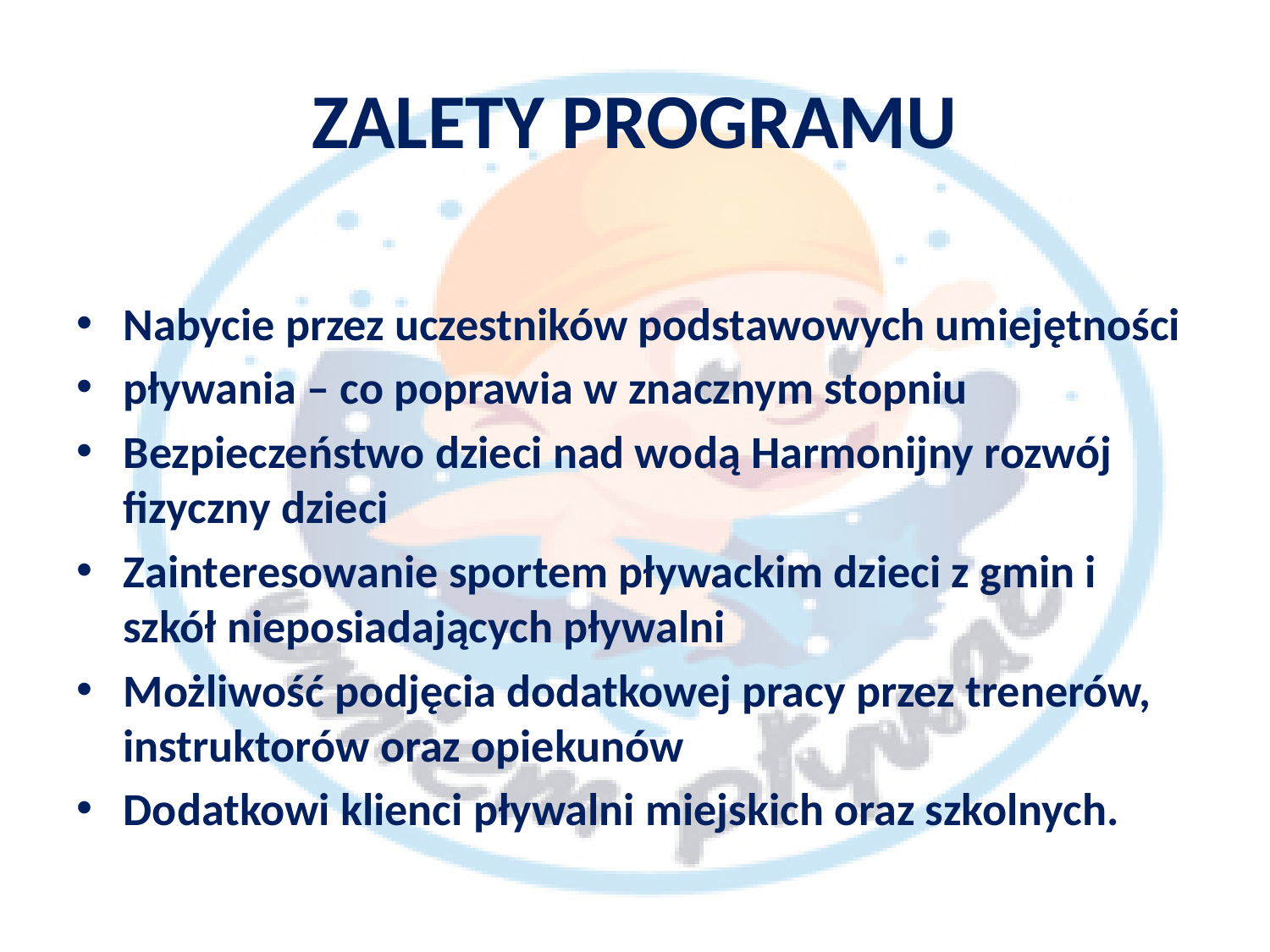

# ZALETY PROGRAMU

Nabycie przez uczestników podstawowych umiejętności
pływania – co poprawia w znacznym stopniu
Bezpieczeństwo dzieci nad wodą Harmonijny rozwój fizyczny dzieci
Zainteresowanie sportem pływackim dzieci z gmin i szkół nieposiadających pływalni
Możliwość podjęcia dodatkowej pracy przez trenerów, instruktorów oraz opiekunów
Dodatkowi klienci pływalni miejskich oraz szkolnych.